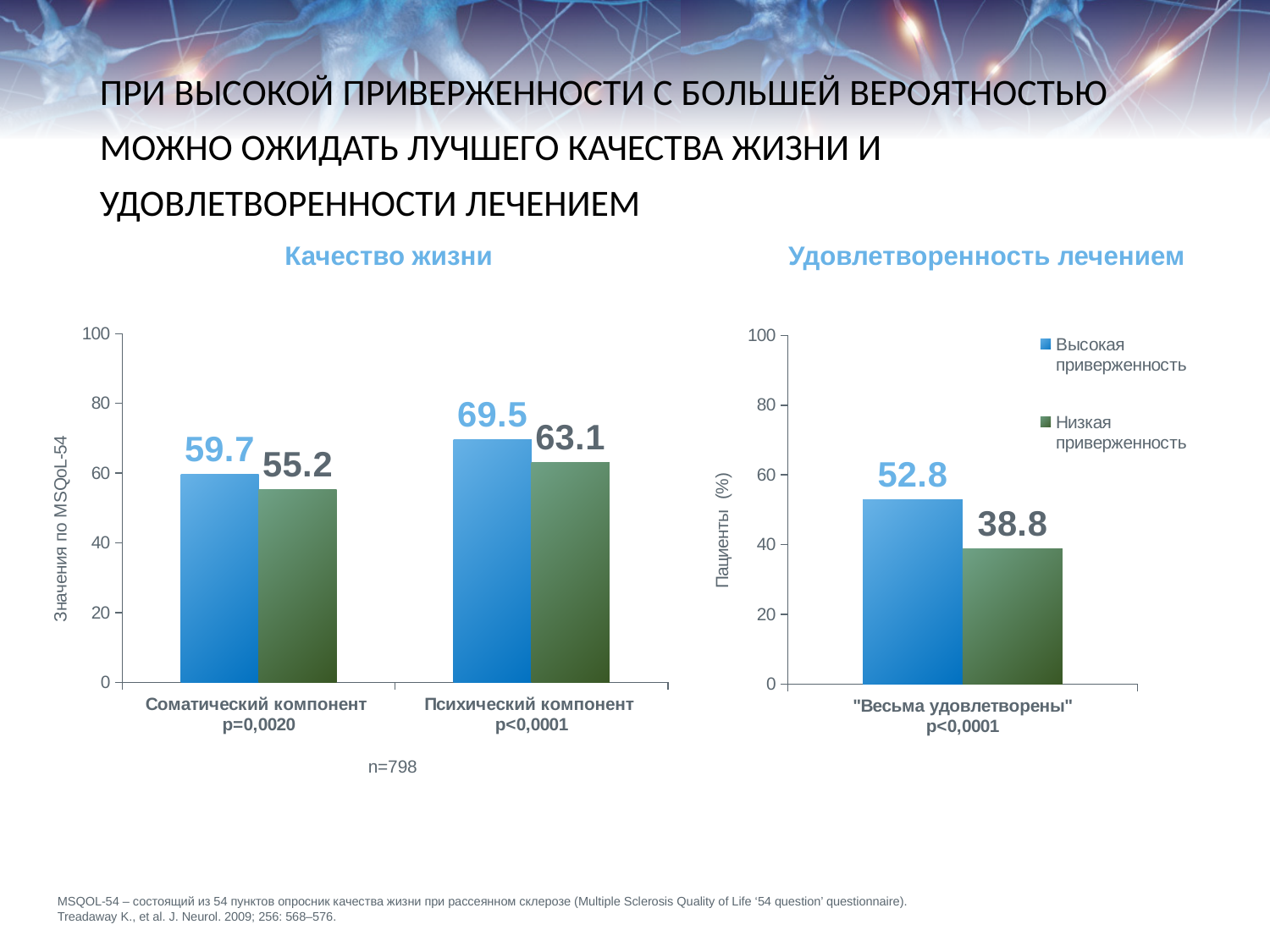

# ПРИ ВЫСОКОЙ ПРИВЕРЖЕННОСТИ С БОЛЬШЕЙ ВЕРОЯТНОСТЬЮ МОЖНО ОЖИДАТЬ ЛУЧШЕГО КАЧЕСТВА ЖИЗНИ И УДОВЛЕТВОРЕННОСТИ ЛЕЧЕНИЕМ
Качество жизни
Удовлетворенность лечением

### Chart

| Category | Adherent | Non-adherent |
|---|---|---|
| Соматический компонент
p=0,0020 | 59.7 | 55.2 |
| Психический компонент
p<0,0001 | 69.5 | 63.1 |

### Chart

| Category | Высокая приверженность | Низкая приверженность |
|---|---|---|
| "Весьма удовлетворены"
p<0,0001 | 52.8 | 38.800000000000004 |
n=798
MSQOL-54 – состоящий из 54 пунктов опросник качества жизни при рассеянном склерозе (Multiple Sclerosis Quality of Life ‘54 question’ questionnaire).
Treadaway K., et al. J. Neurol. 2009; 256: 568–576.